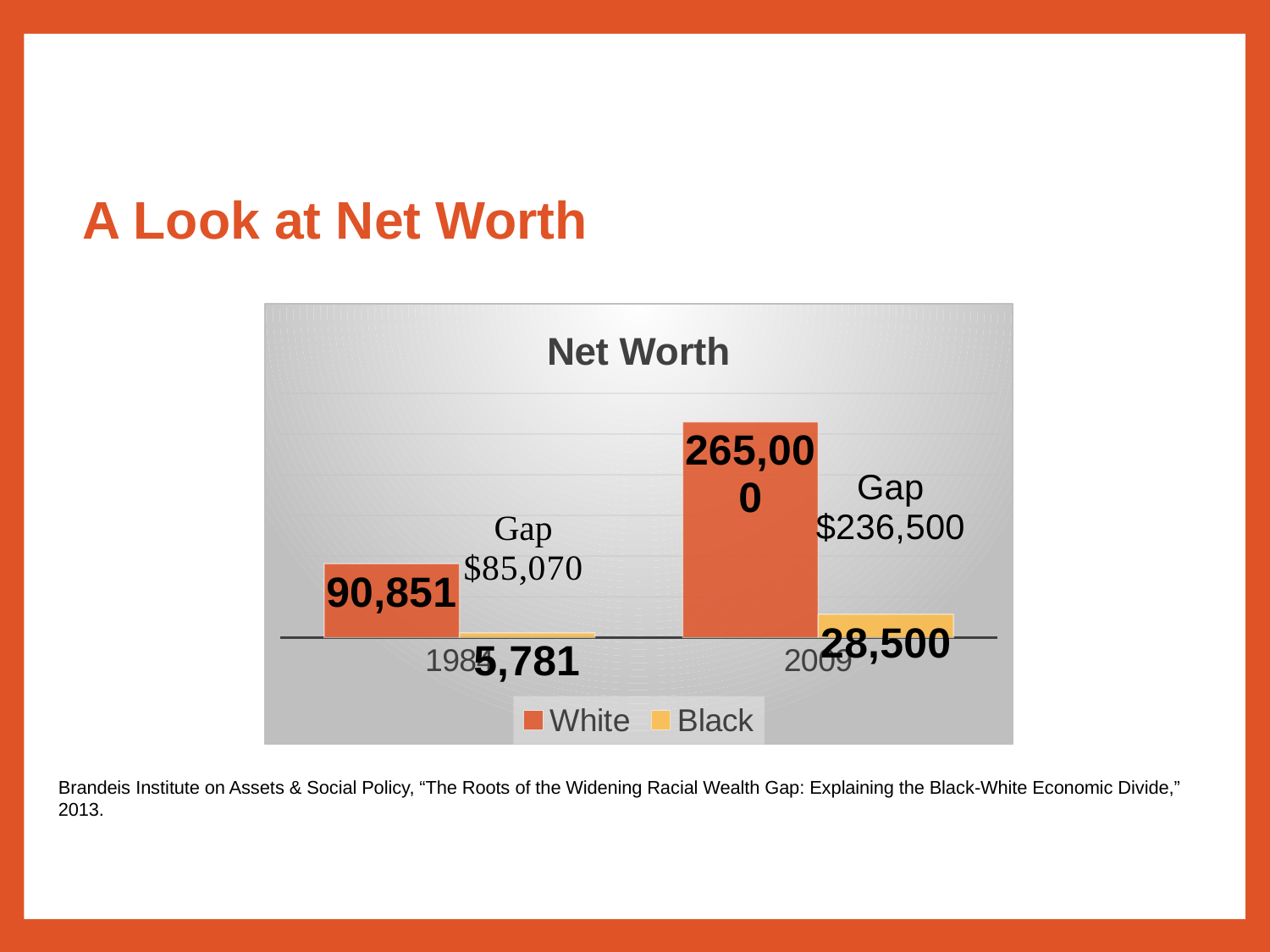

# A Look at Net Worth

### Chart: Net Worth

| Category | White | Black |
|---|---|---|
| 1984 | 90851.0 | 5781.0 |
| 2009 | 265000.0 | 28500.0 |
Brandeis Institute on Assets & Social Policy, “The Roots of the Widening Racial Wealth Gap: Explaining the Black-White Economic Divide,” 2013.